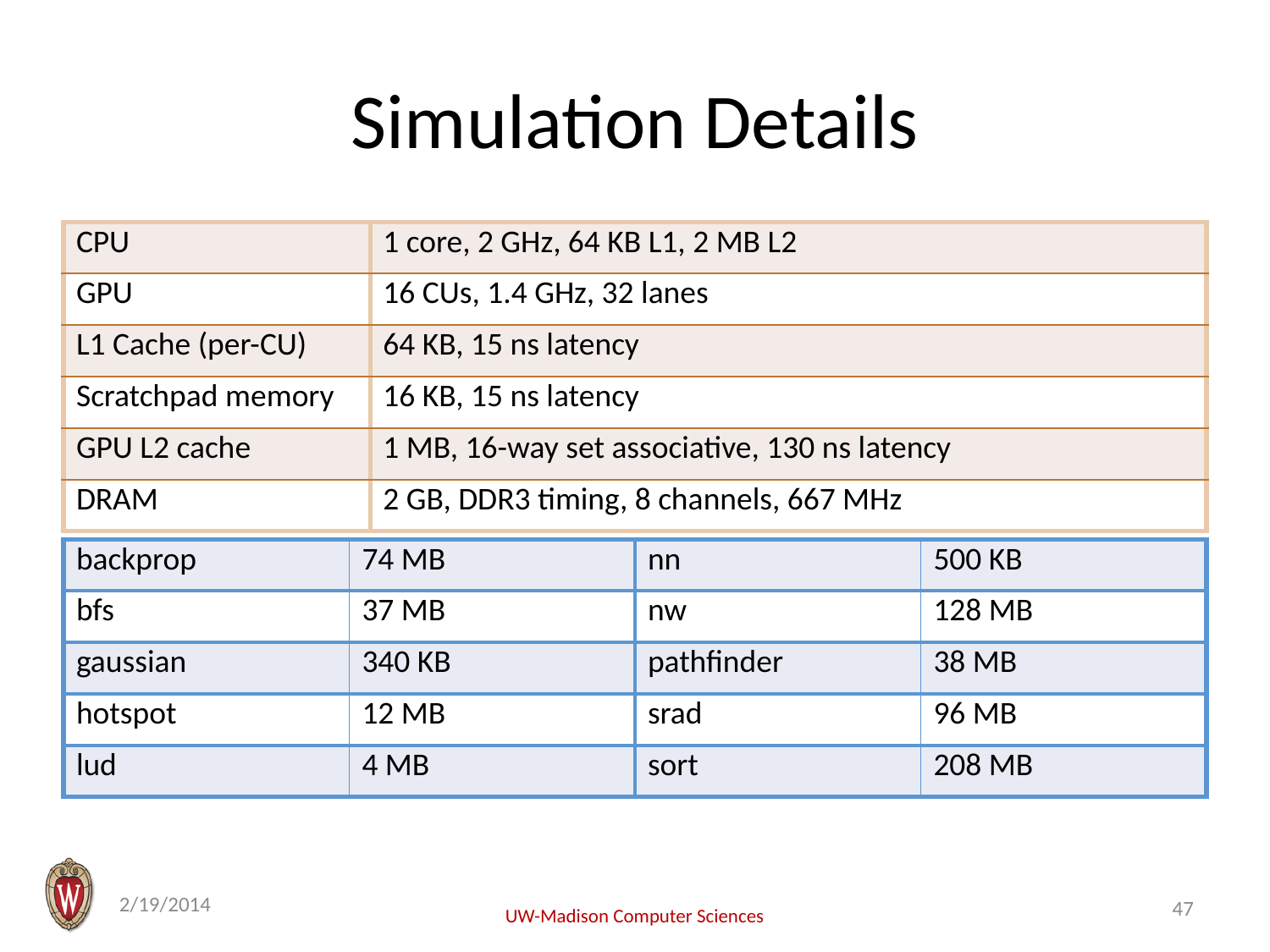

# Simulation Details
| CPU | 1 core, 2 GHz, 64 KB L1, 2 MB L2 |
| --- | --- |
| GPU | 16 CUs, 1.4 GHz, 32 lanes |
| L1 Cache (per-CU) | 64 KB, 15 ns latency |
| Scratchpad memory | 16 KB, 15 ns latency |
| GPU L2 cache | 1 MB, 16-way set associative, 130 ns latency |
| DRAM | 2 GB, DDR3 timing, 8 channels, 667 MHz |
| backprop | 74 MB | nn | 500 KB |
| --- | --- | --- | --- |
| bfs | 37 MB | nw | 128 MB |
| gaussian | 340 KB | pathfinder | 38 MB |
| hotspot | 12 MB | srad | 96 MB |
| lud | 4 MB | sort | 208 MB |
2/19/2014
47
UW-Madison Computer Sciences